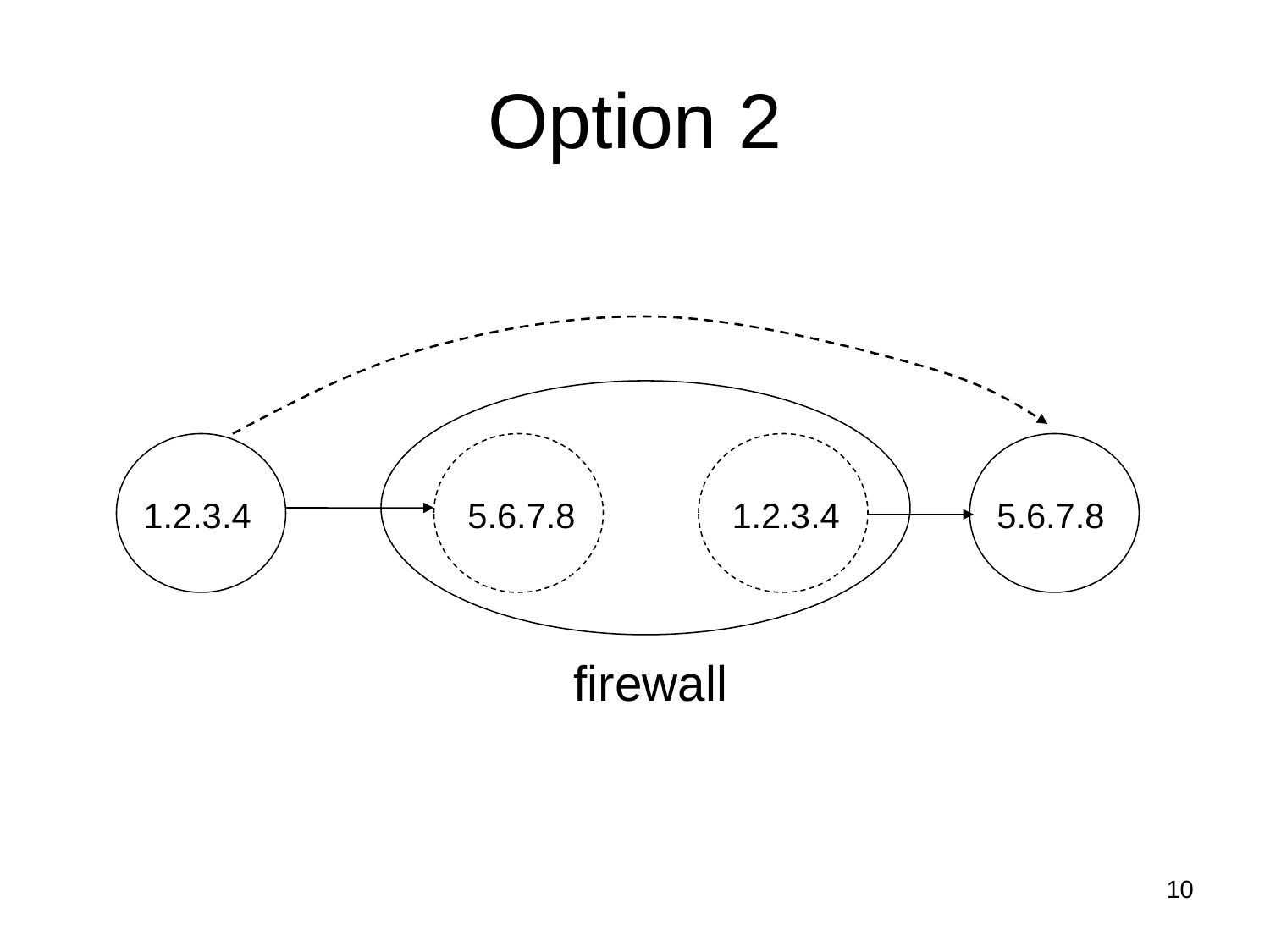

# Option 2

1.2.3.4
5.6.7.8
1.2.3.4
5.6.7.8

firewall
10